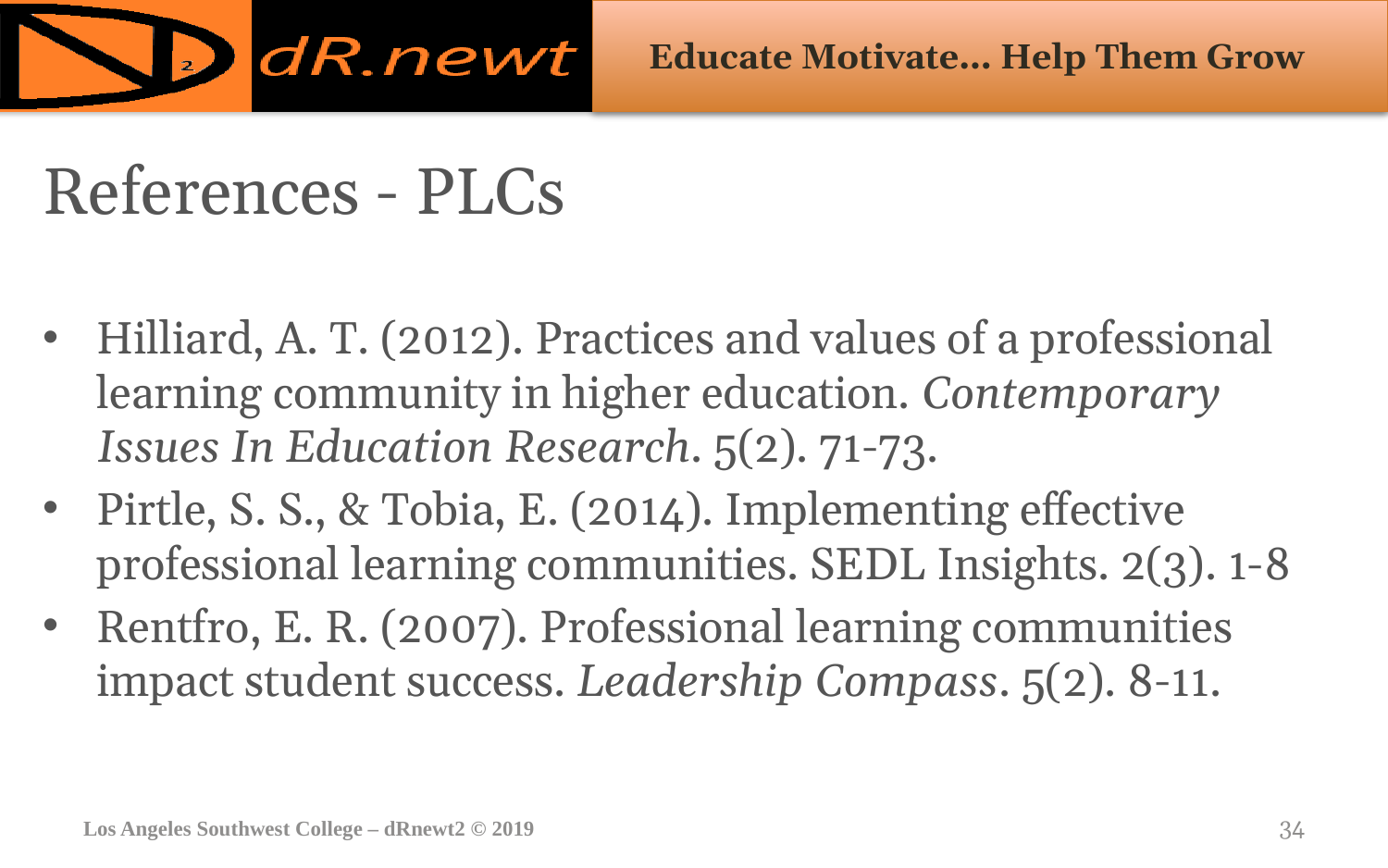

# References - PLCs
Hilliard, A. T. (2012). Practices and values of a professional learning community in higher education. Contemporary Issues In Education Research. 5(2). 71-73.
Pirtle, S. S., & Tobia, E. (2014). Implementing effective professional learning communities. SEDL Insights. 2(3). 1-8
Rentfro, E. R. (2007). Professional learning communities impact student success. Leadership Compass. 5(2). 8-11.
Los Angeles Southwest College – dRnewt2 © 2019
34